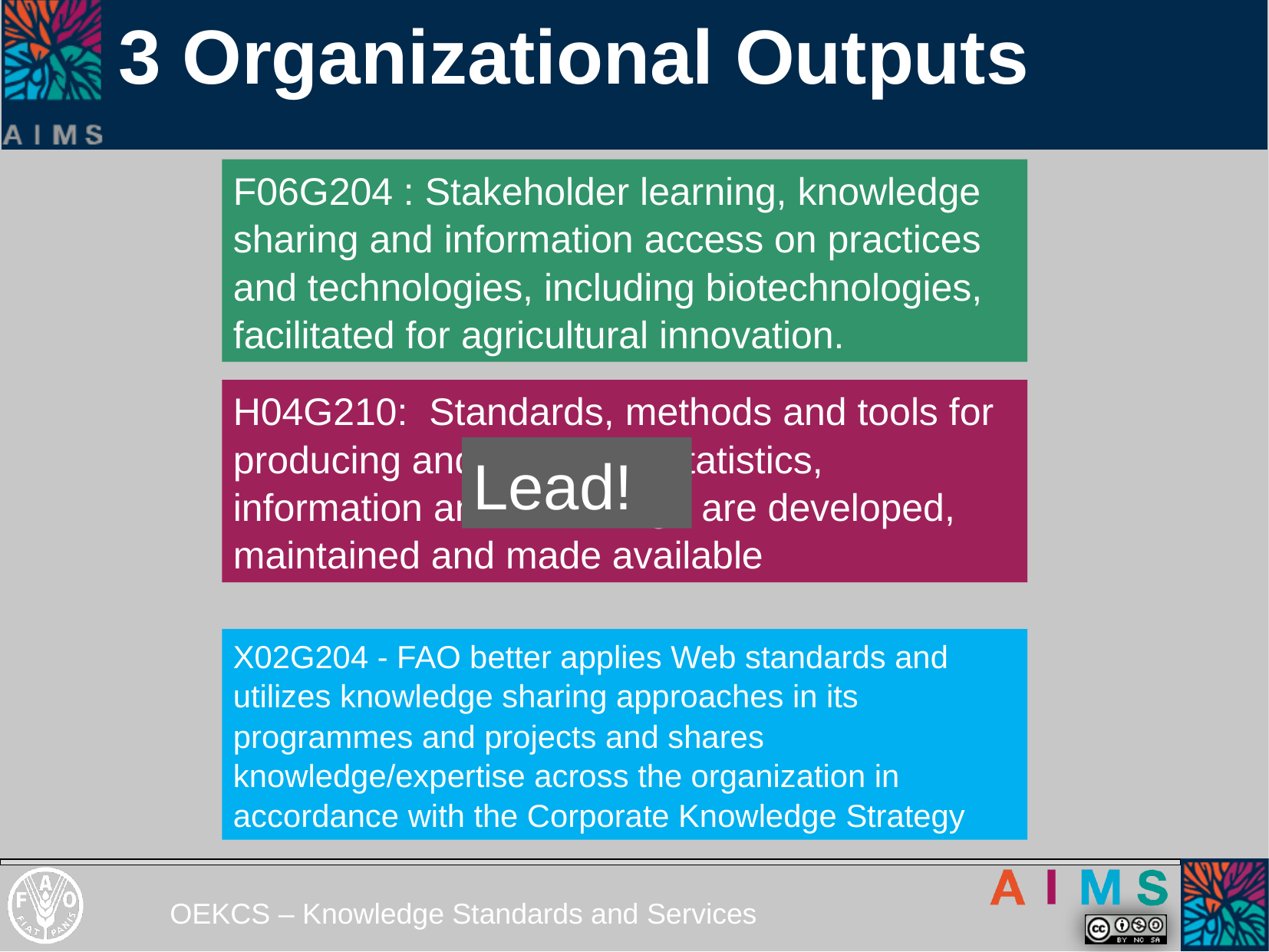

# 3 Organizational Outputs
F06G204 : Stakeholder learning, knowledge sharing and information access on practices and technologies, including biotechnologies, facilitated for agricultural innovation.
H04G210:  Standards, methods and tools for producing and managing statistics, information and knowledge are developed, maintained and made available
Lead!
X02G204 - FAO better applies Web standards and utilizes knowledge sharing approaches in its programmes and projects and shares knowledge/expertise across the organization in accordance with the Corporate Knowledge Strategy